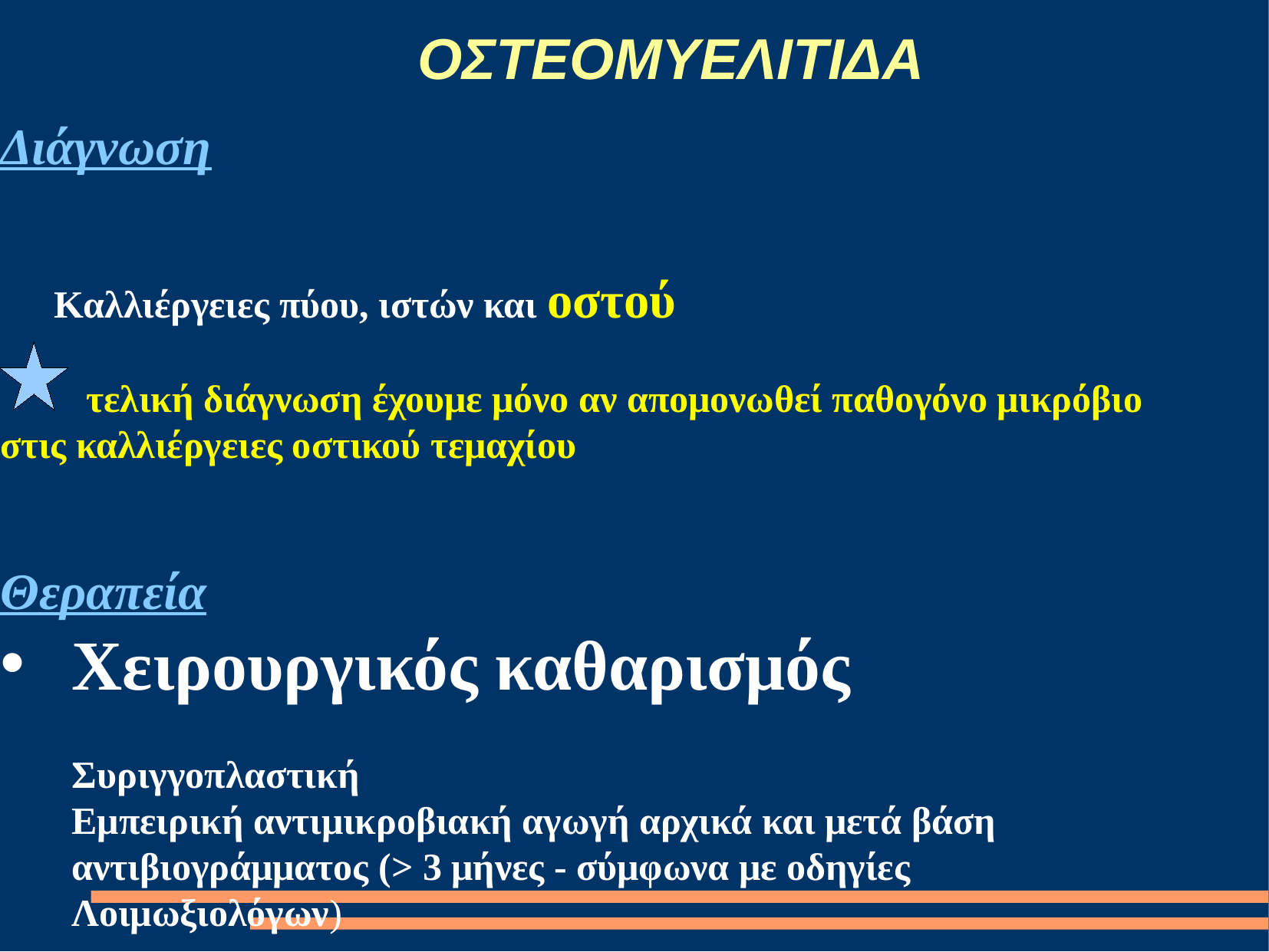

ΟΣΤΕΟΜΥΕΛΙΤΙΔΑ
Διάγνωση

Καλλιέργειες πύου, ιστών και οστού

         τελική διάγνωση έχουμε μόνο αν απομονωθεί παθογόνο μικρόβιο στις καλλιέργειες οστικού τεμαχίου

Θεραπεία
Χειρουργικός καθαρισμός

Συριγγοπλαστική
Εμπειρική αντιμικροβιακή αγωγή αρχικά και μετά βάση αντιβιογράμματος (> 3 μήνες - σύμφωνα με οδηγίες Λοιμωξιολόγων)